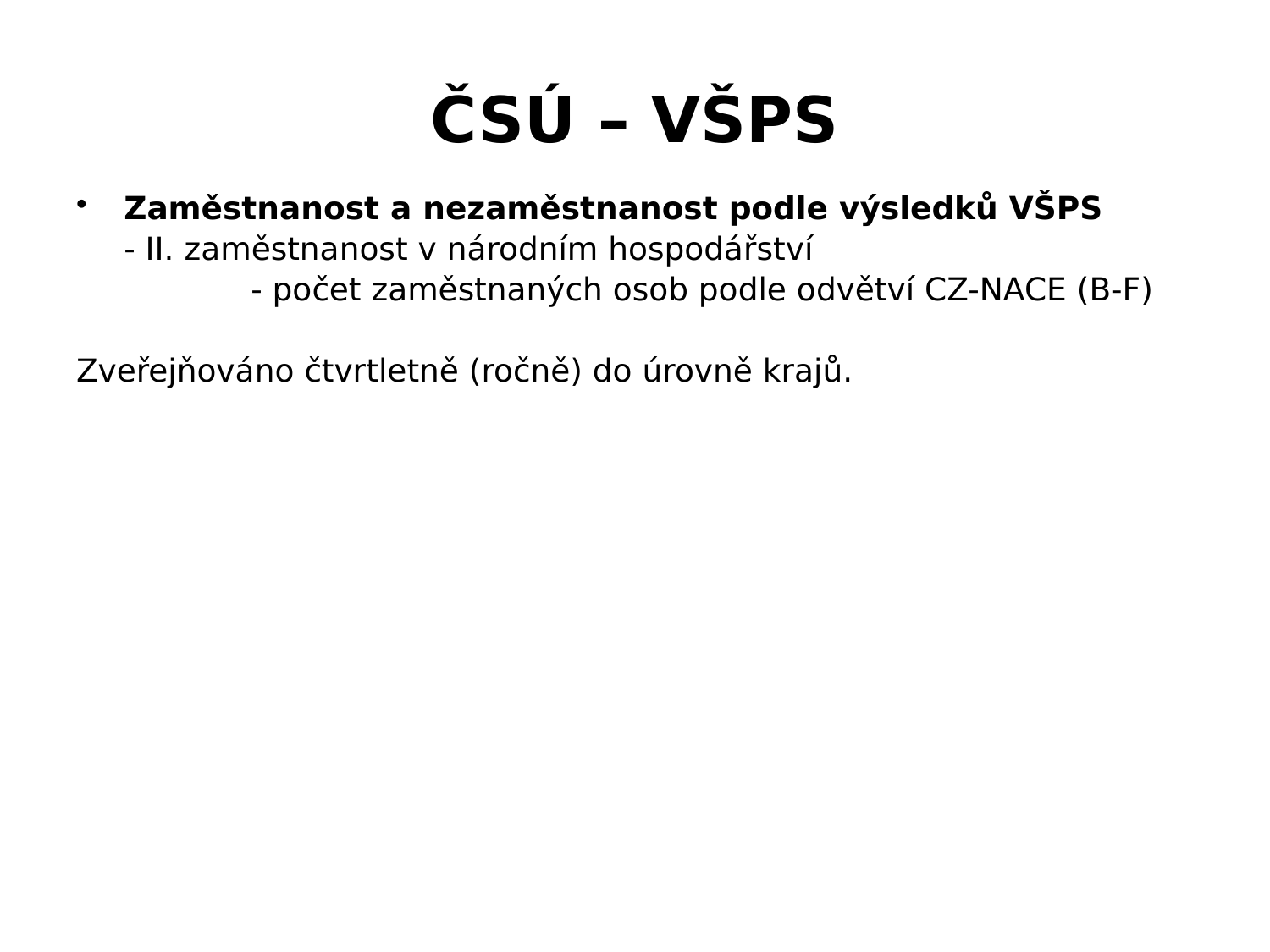

# ČSÚ – VŠPS
Zaměstnanost a nezaměstnanost podle výsledků VŠPS
	- II. zaměstnanost v národním hospodářství
		- počet zaměstnaných osob podle odvětví CZ-NACE (B-F)

Zveřejňováno čtvrtletně (ročně) do úrovně krajů.